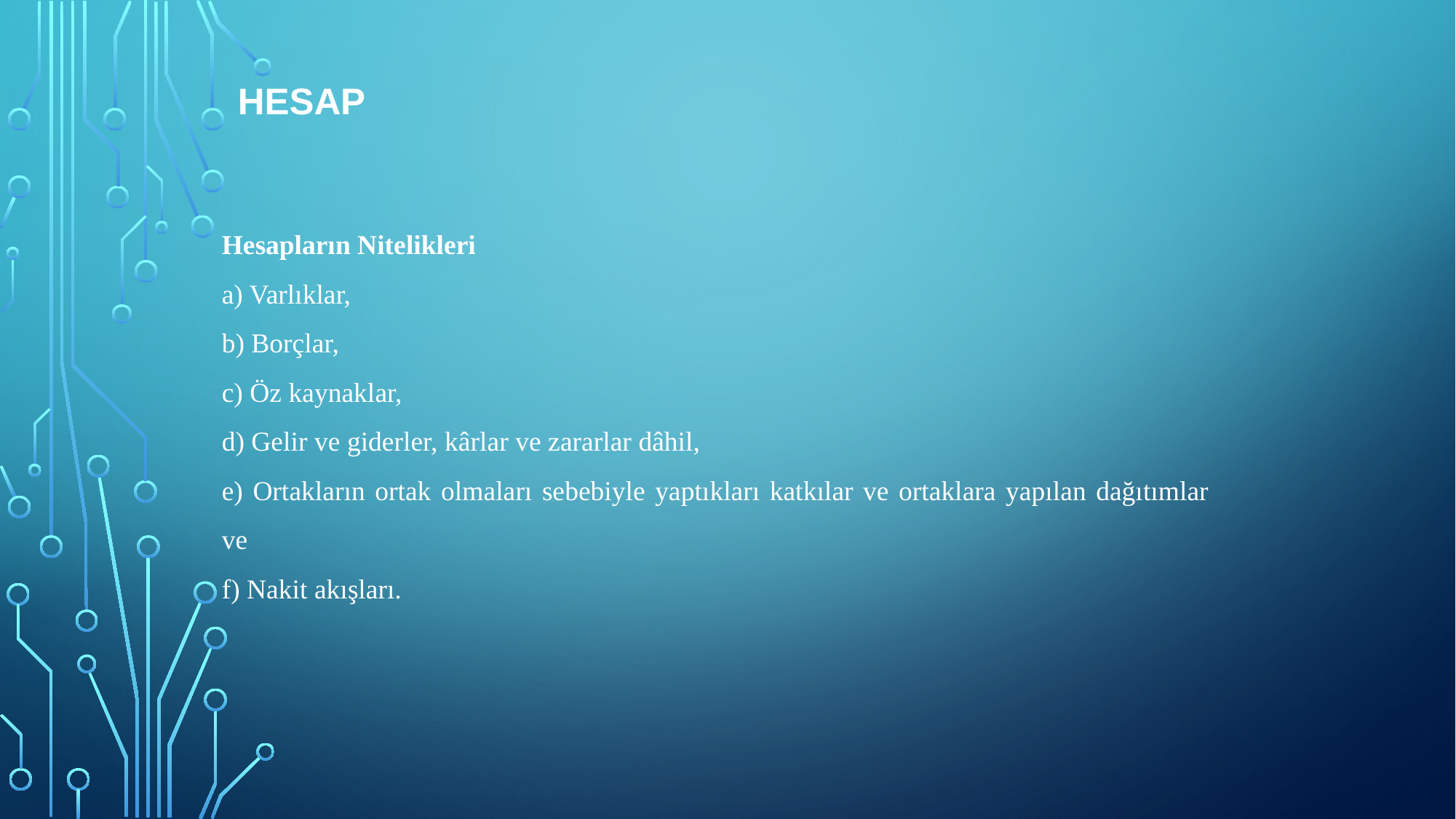

# HESAP
Hesapların Nitelikleri
a) Varlıklar,
b) Borçlar,
c) Öz kaynaklar,
d) Gelir ve giderler, kârlar ve zararlar dâhil,
e) Ortakların ortak olmaları sebebiyle yaptıkları katkılar ve ortaklara yapılan dağıtımlar ve
f) Nakit akışları.